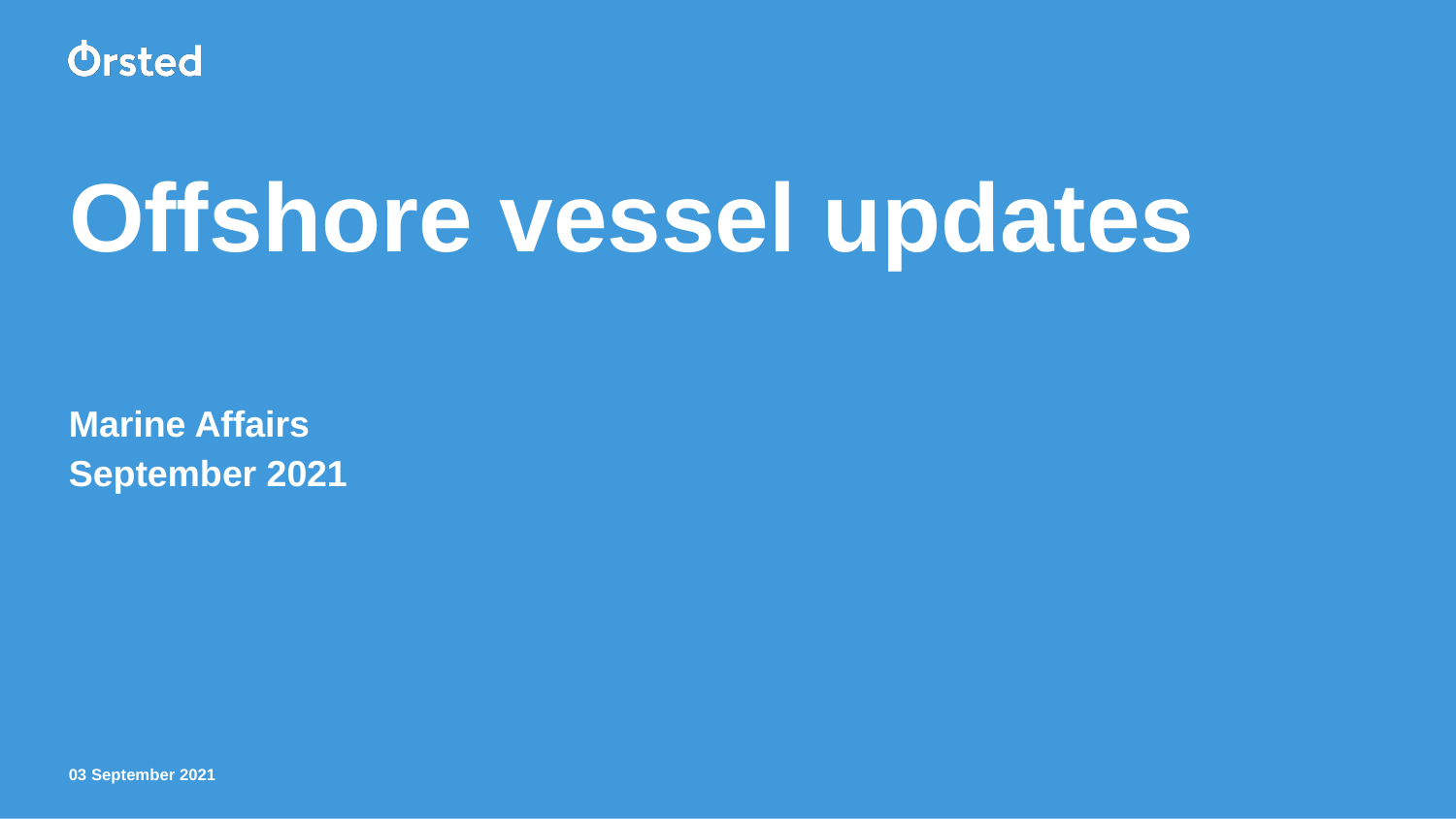

# Offshore vessel updates
Marine Affairs
September 2021
03 September 2021